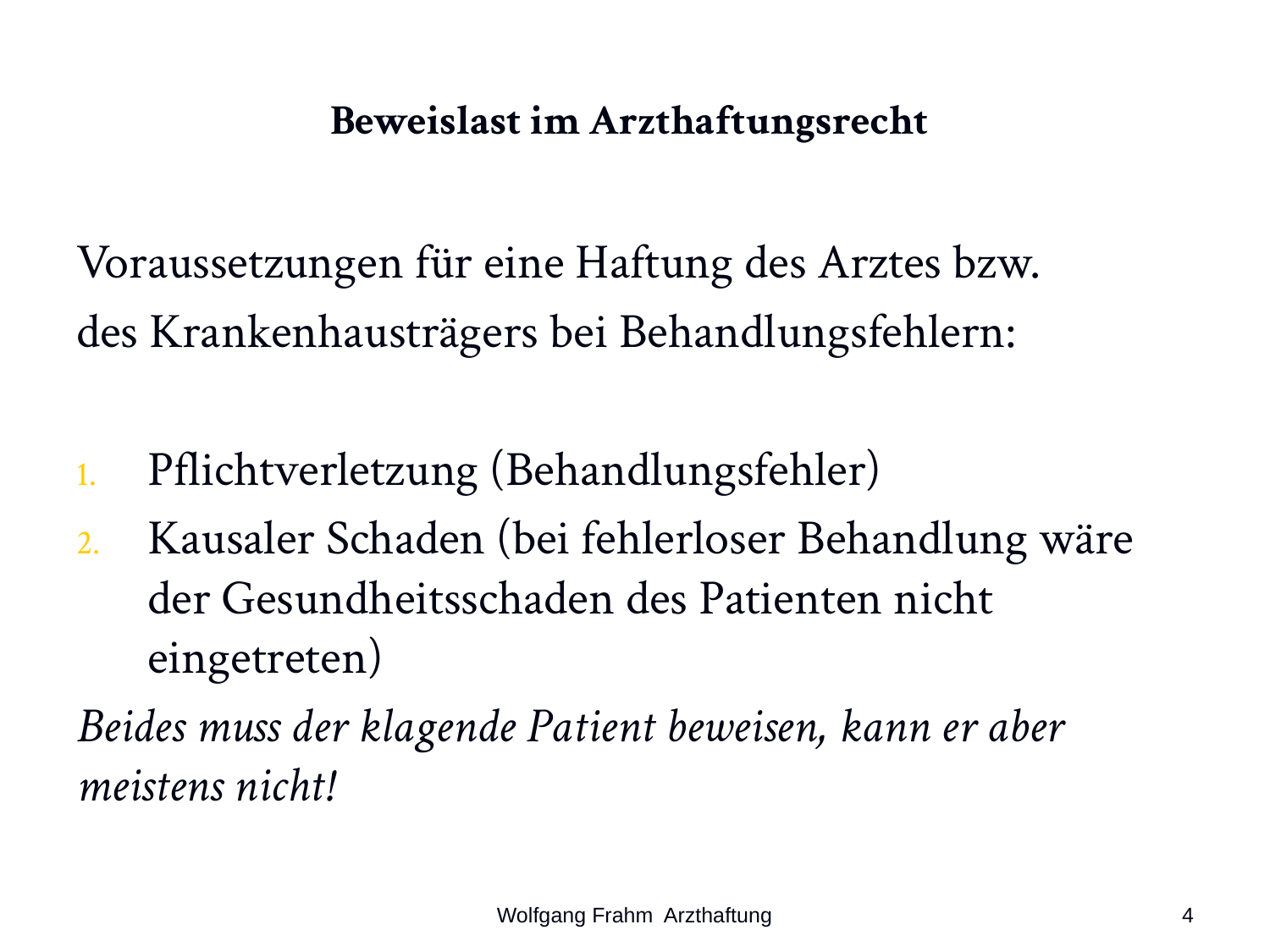

# Beweislast im Arzthaftungsrecht
Voraussetzungen für eine Haftung des Arztes bzw.
des Krankenhausträgers bei Behandlungsfehlern:

Pflichtverletzung (Behandlungsfehler)
Kausaler Schaden (bei fehlerloser Behandlung wäre der Gesundheitsschaden des Patienten nicht eingetreten)
Beides muss der klagende Patient beweisen, kann er aber meistens nicht!
Wolfgang Frahm  Arzthaftung
4